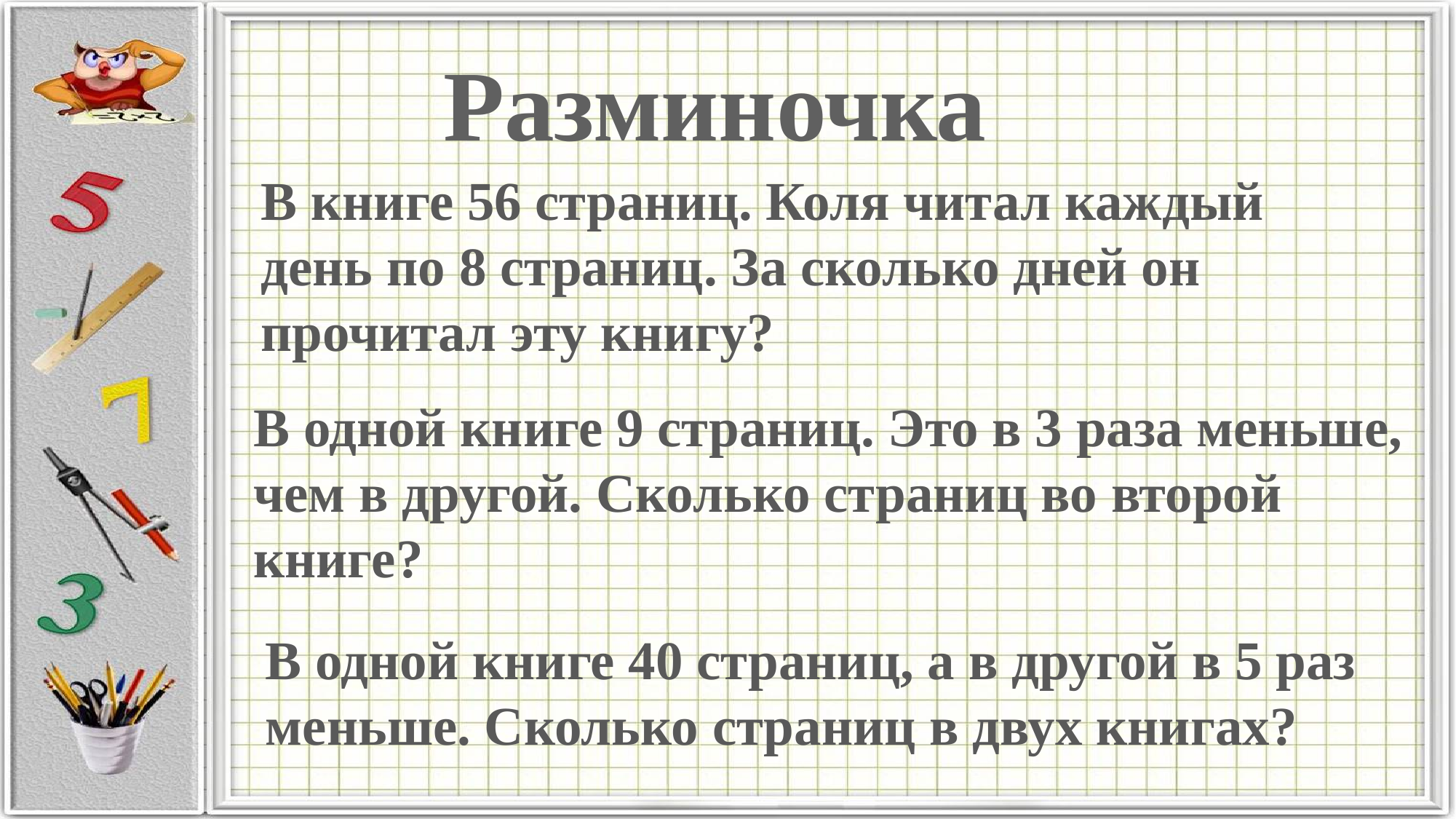

# Разминочка
В книге 56 страниц. Коля читал каждый день по 8 страниц. За сколько дней он прочитал эту книгу?
В одной книге 9 страниц. Это в 3 раза меньше, чем в другой. Сколько страниц во второй книге?
В одной книге 40 страниц, а в другой в 5 раз меньше. Сколько страниц в двух книгах?